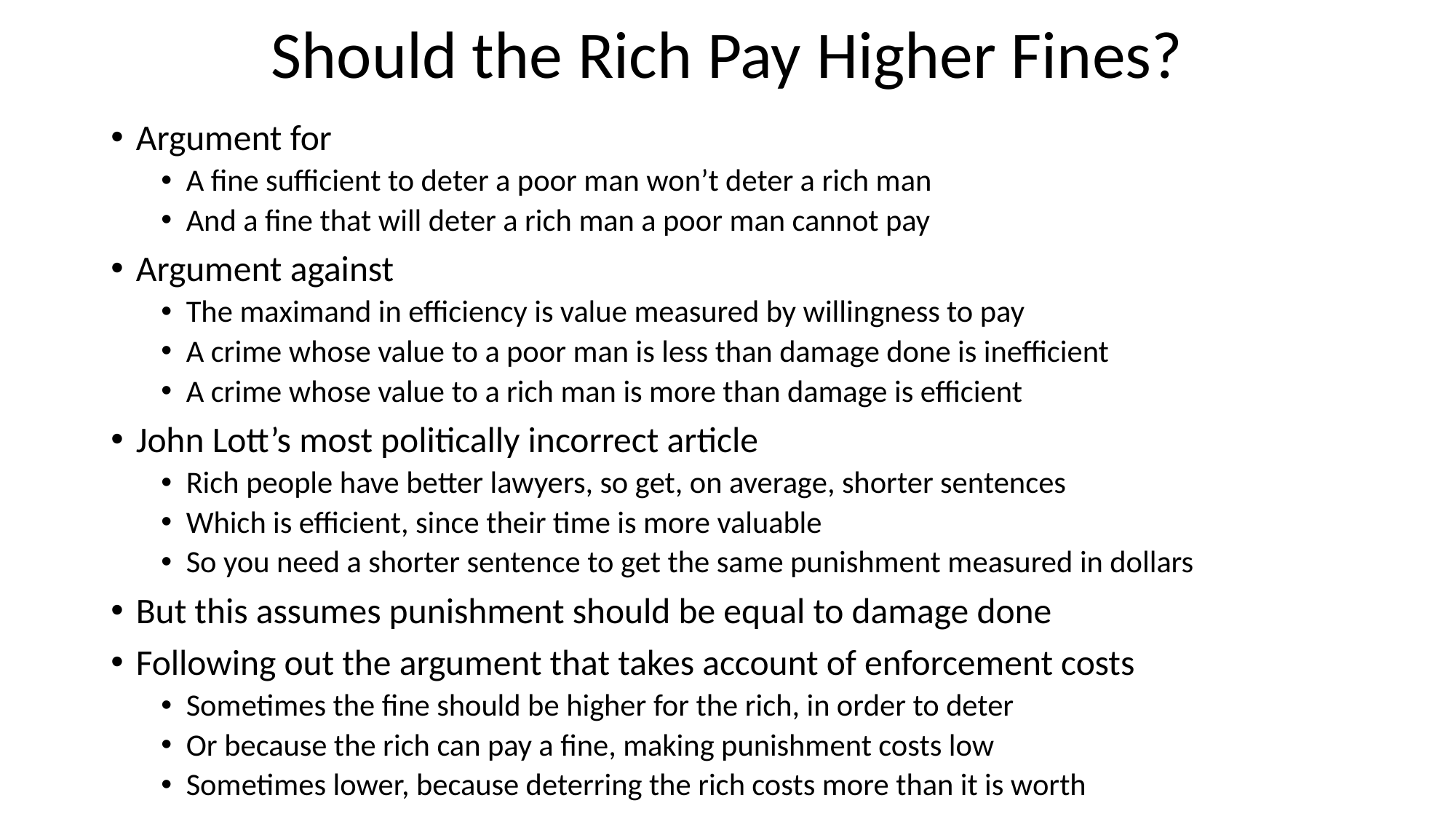

# Should the Rich Pay Higher Fines?
Argument for
A fine sufficient to deter a poor man won’t deter a rich man
And a fine that will deter a rich man a poor man cannot pay
Argument against
The maximand in efficiency is value measured by willingness to pay
A crime whose value to a poor man is less than damage done is inefficient
A crime whose value to a rich man is more than damage is efficient
John Lott’s most politically incorrect article
Rich people have better lawyers, so get, on average, shorter sentences
Which is efficient, since their time is more valuable
So you need a shorter sentence to get the same punishment measured in dollars
But this assumes punishment should be equal to damage done
Following out the argument that takes account of enforcement costs
Sometimes the fine should be higher for the rich, in order to deter
Or because the rich can pay a fine, making punishment costs low
Sometimes lower, because deterring the rich costs more than it is worth